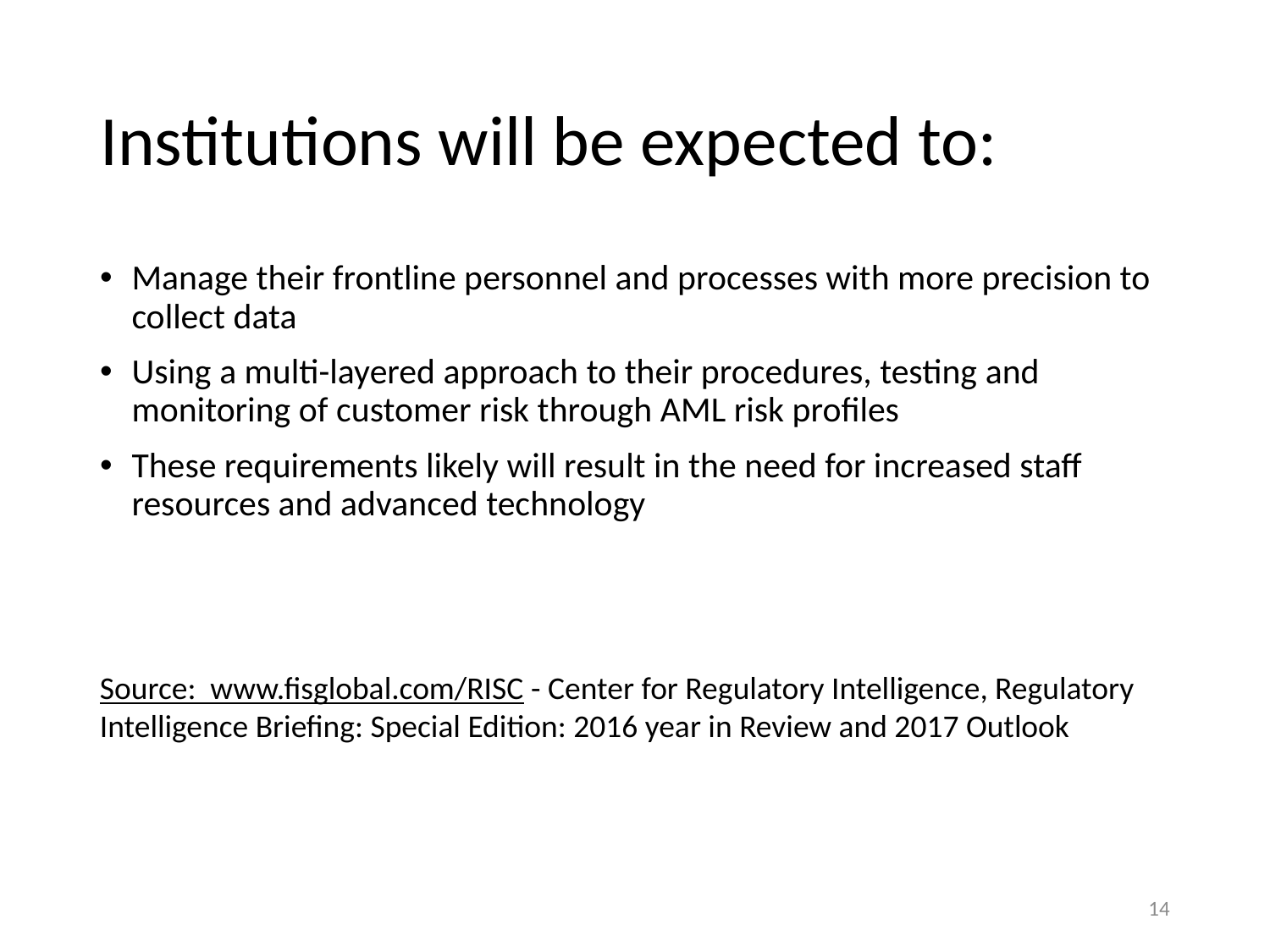

# Institutions will be expected to:
Manage their frontline personnel and processes with more precision to collect data
Using a multi-layered approach to their procedures, testing and monitoring of customer risk through AML risk profiles
These requirements likely will result in the need for increased staff resources and advanced technology
Source:  www.fisglobal.com/RISC - Center for Regulatory Intelligence, Regulatory Intelligence Briefing: Special Edition: 2016 year in Review and 2017 Outlook
14